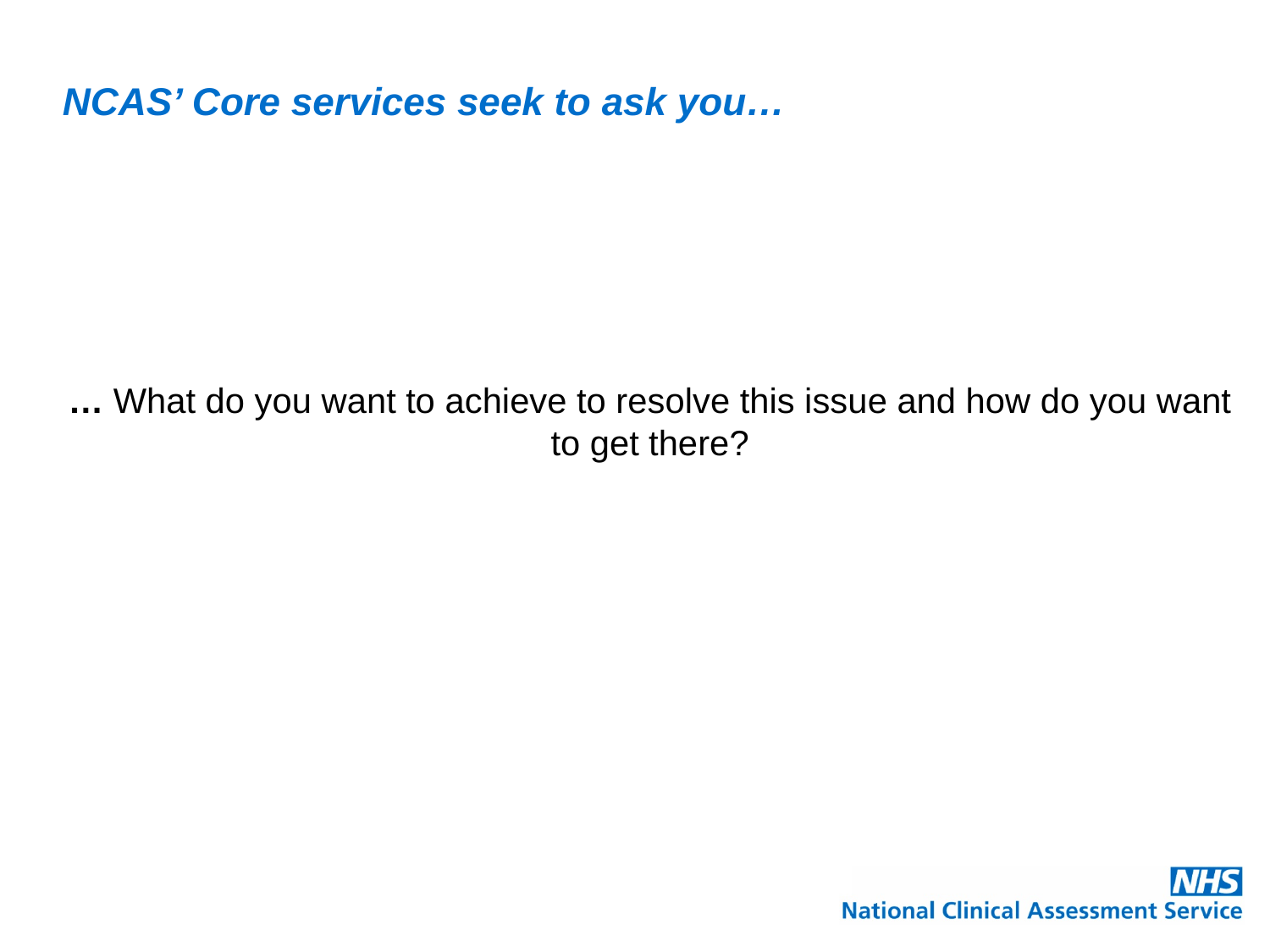

# NCAS’ Core services seek to ask you…

… What do you want to achieve to resolve this issue and how do you want to get there?